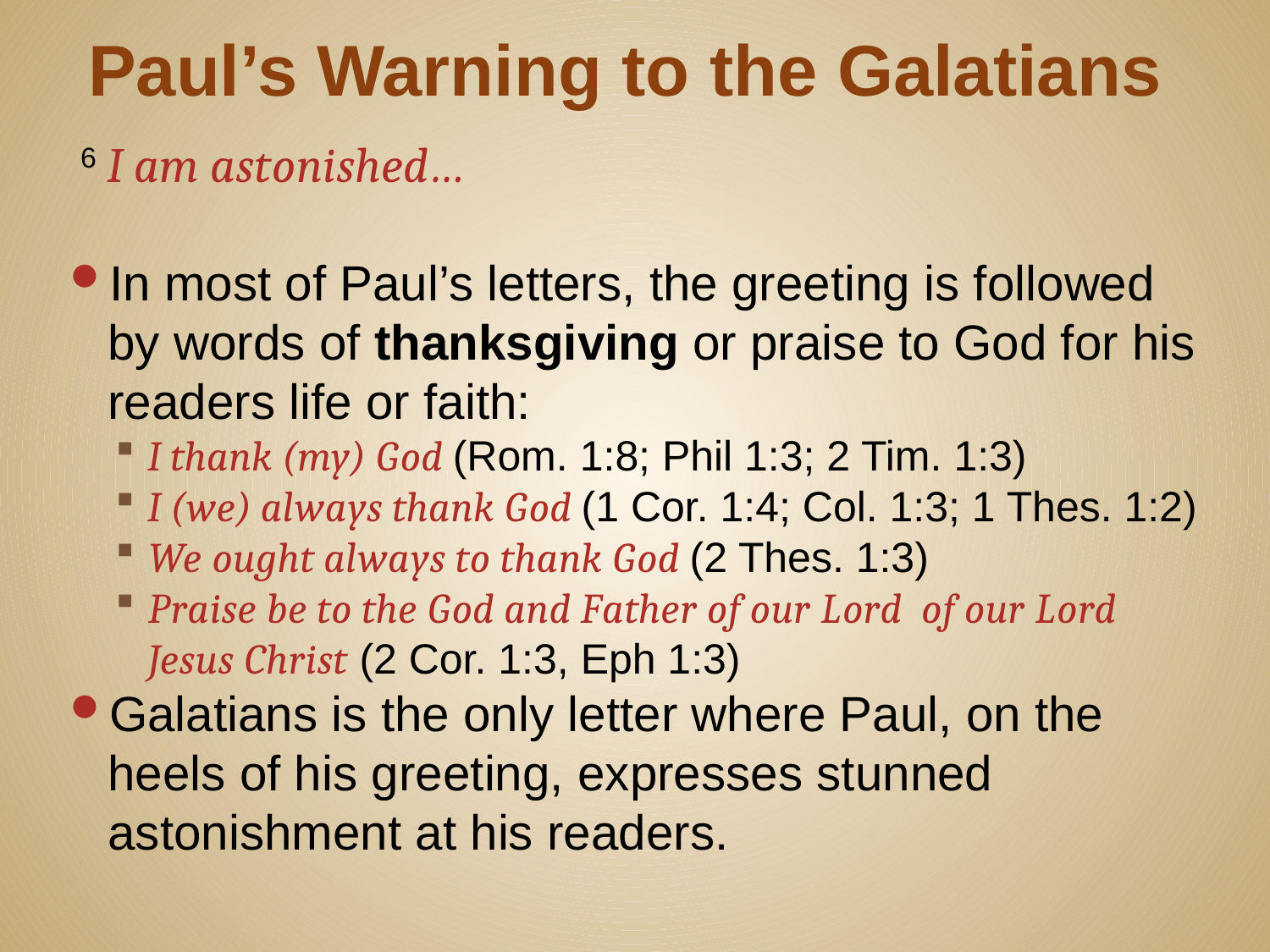

# Paul’s Warning to the Galatians
 6 I am astonished…

In most of Paul’s letters, the greeting is followed by words of thanksgiving or praise to God for his readers life or faith:
I thank (my) God (Rom. 1:8; Phil 1:3; 2 Tim. 1:3)
I (we) always thank God (1 Cor. 1:4; Col. 1:3; 1 Thes. 1:2)
We ought always to thank God (2 Thes. 1:3)
Praise be to the God and Father of our Lord  of our Lord Jesus Christ (2 Cor. 1:3, Eph 1:3)
Galatians is the only letter where Paul, on the heels of his greeting, expresses stunned astonishment at his readers.